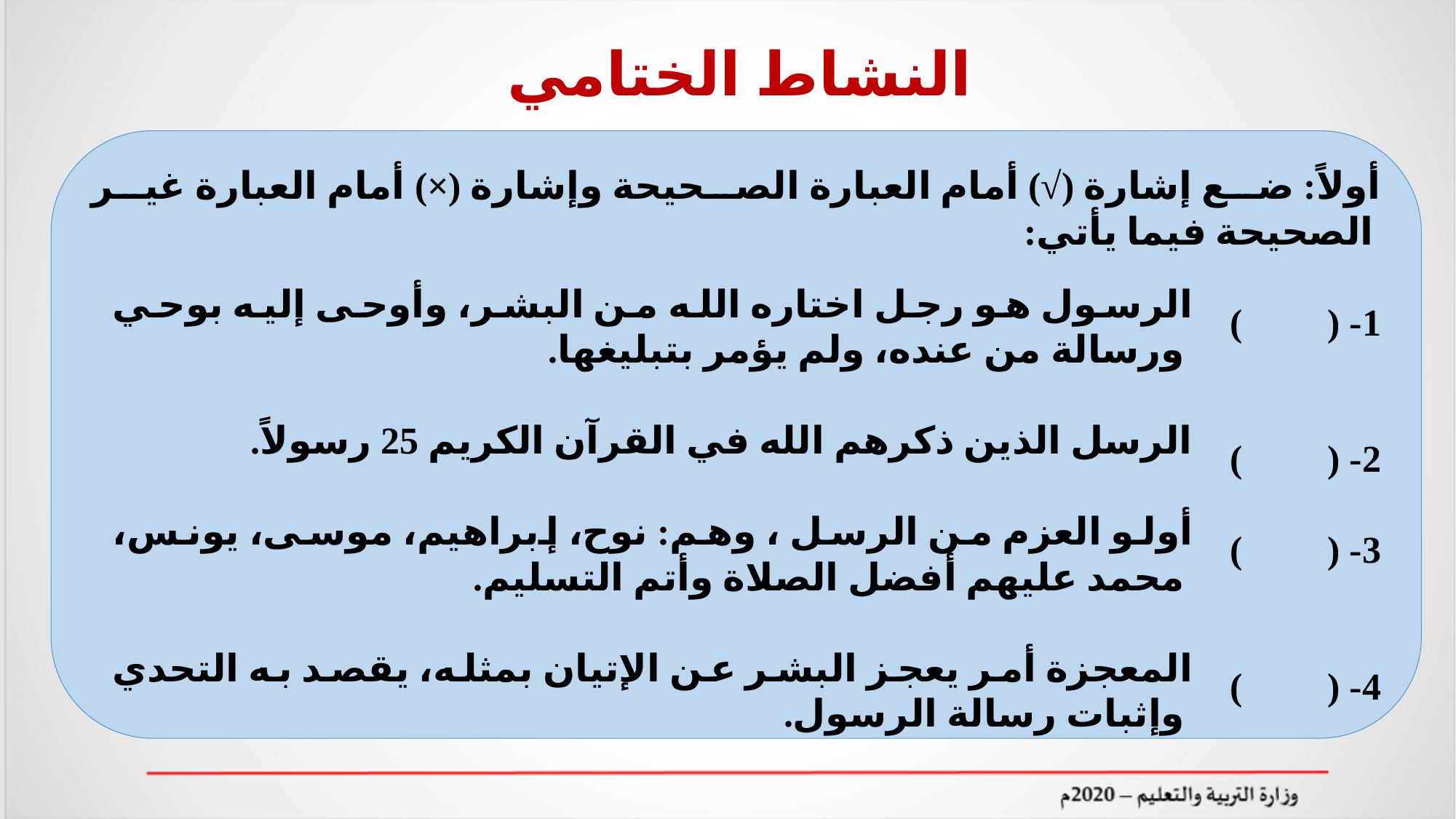

# النشاط الختامي
أولاً: ضع إشارة (√) أمام العبارة الصحيحة وإشارة (×) أمام العبارة غير الصحيحة فيما يأتي:

1- (         )

2- (         )

3- (         )

4- (         )
الرسول هو رجل اختاره الله من البشر، وأوحى إليه بوحي ورسالة من عنده، ولم يؤمر بتبليغها.

الرسل الذين ذكرهم الله في القرآن الكريم 25 رسولاً.

أولو العزم من الرسل ، وهم: نوح، إبراهيم، موسى، يونس، محمد عليهم أفضل الصلاة وأتم التسليم.

المعجزة أمر يعجز البشر عن الإتيان بمثله، يقصد به التحدي وإثبات رسالة الرسول.